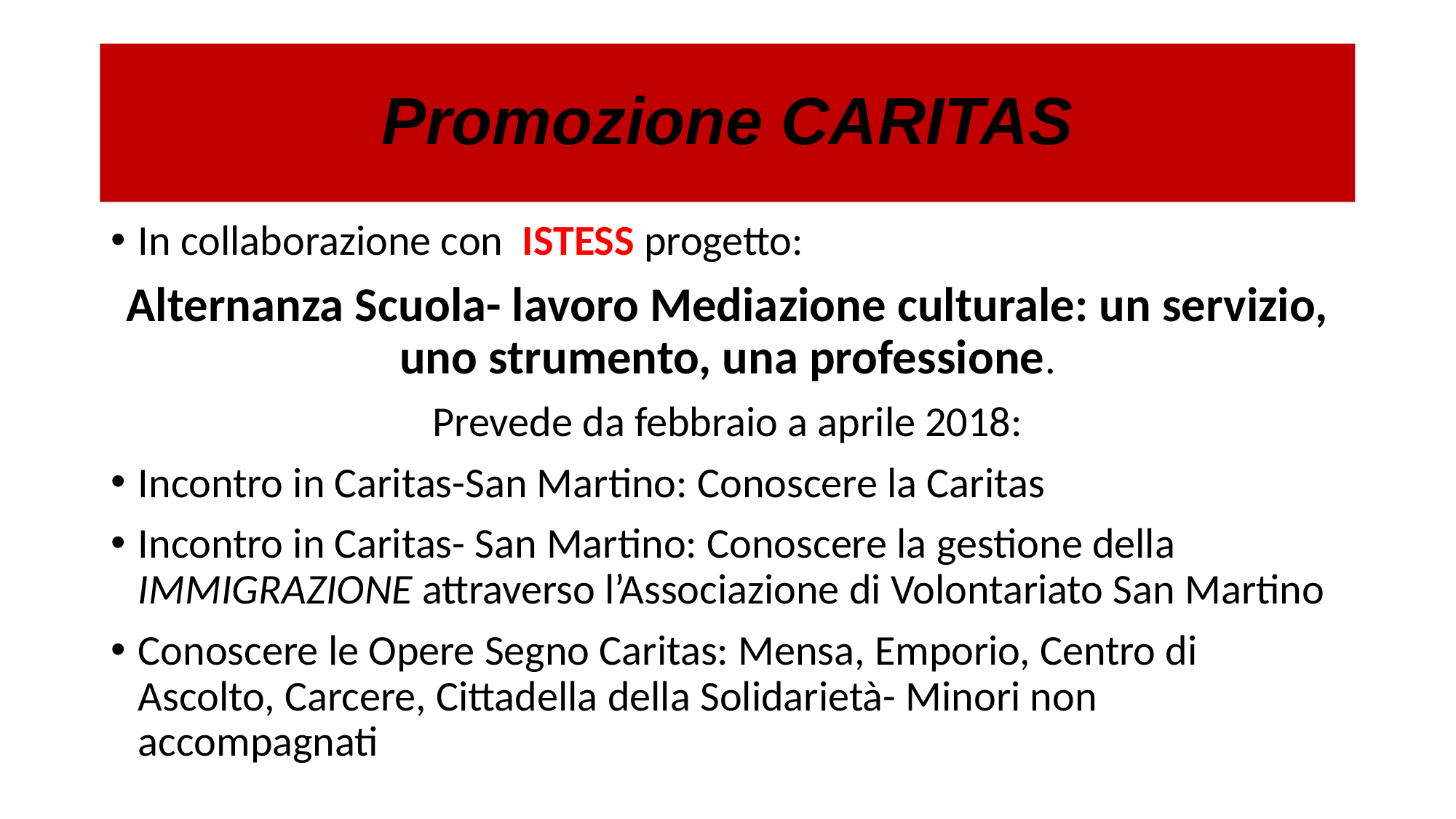

# Promozione CARITAS
In collaborazione con  ISTESS progetto:
Alternanza Scuola- lavoro Mediazione culturale: un servizio, uno strumento, una professione.
Prevede da febbraio a aprile 2018:
Incontro in Caritas-San Martino: Conoscere la Caritas
Incontro in Caritas- San Martino: Conoscere la gestione della IMMIGRAZIONE attraverso l’Associazione di Volontariato San Martino
Conoscere le Opere Segno Caritas: Mensa, Emporio, Centro di Ascolto, Carcere, Cittadella della Solidarietà- Minori non accompagnati